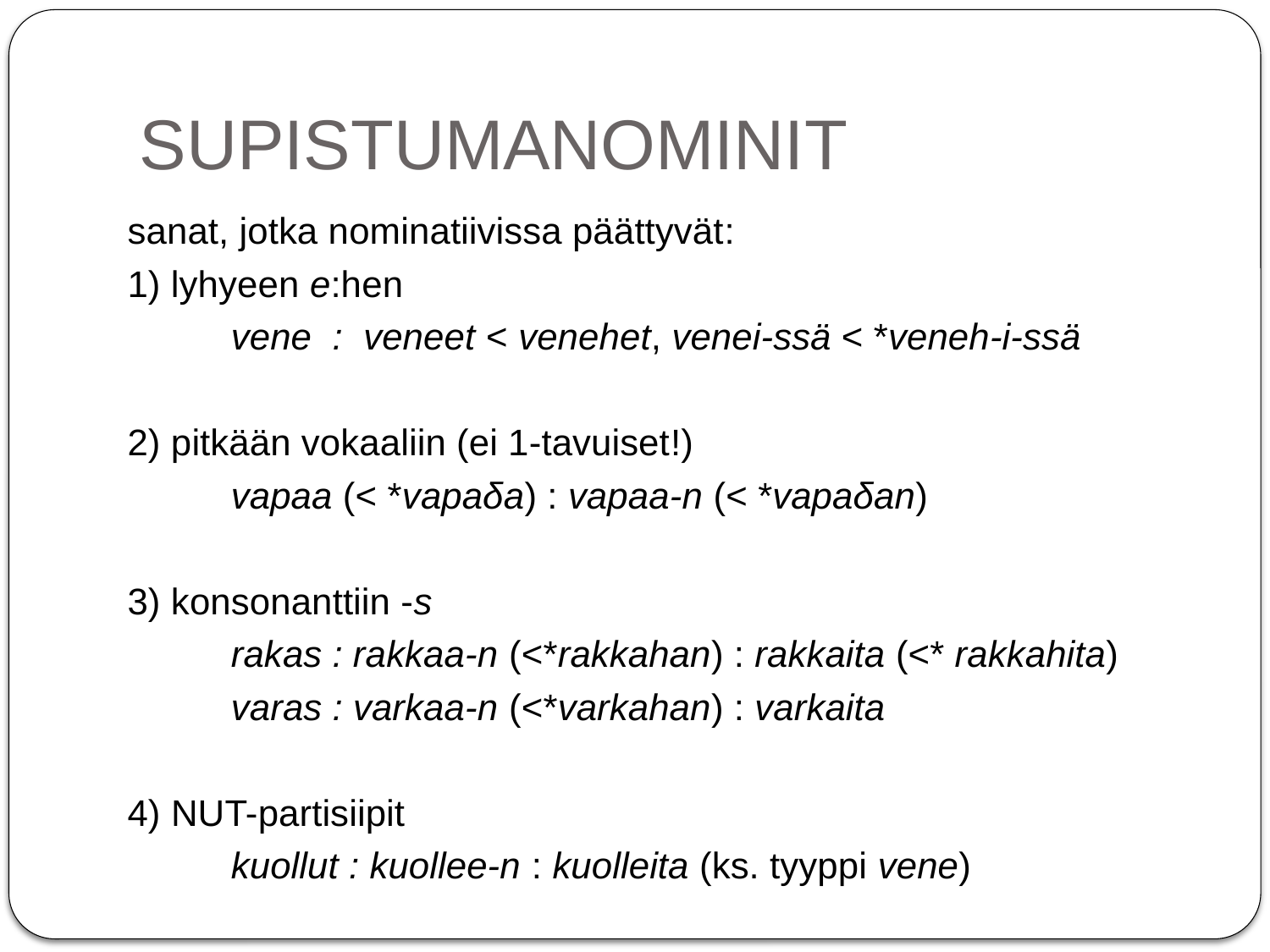

# SUPISTUMANOMINIT
sanat, jotka nominatiivissa päättyvät:
1) lyhyeen e:hen
          vene  :  veneet < venehet, venei-ssä < *veneh-i-ssä

2) pitkään vokaaliin (ei 1-tavuiset!)
          vapaa (< *vapaδa) : vapaa-n (< *vapaδan)

3) konsonanttiin -s
          rakas : rakkaa-n (<*rakkahan) : rakkaita (<* rakkahita)
          varas : varkaa-n (<*varkahan) : varkaita

4) NUT-partisiipit
          kuollut : kuollee-n : kuolleita (ks. tyyppi vene)